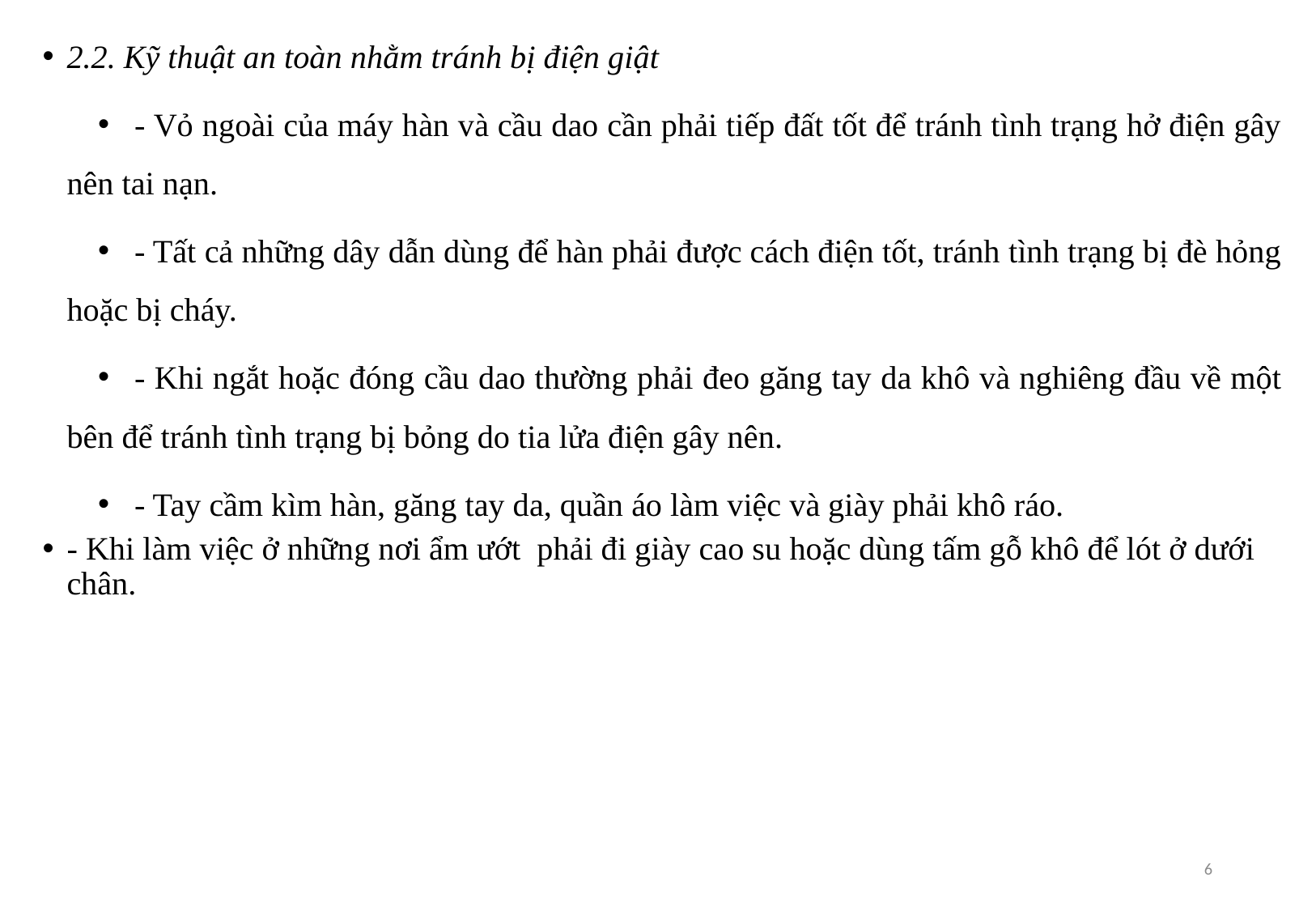

2.2. Kỹ thuật an toàn nhằm tránh bị điện giật
- Vỏ ngoài của máy hàn và cầu dao cần phải tiếp đất tốt để tránh tình trạng hở điện gây nên tai nạn.
- Tất cả những dây dẫn dùng để hàn phải được cách điện tốt, tránh tình trạng bị đè hỏng hoặc bị cháy.
- Khi ngắt hoặc đóng cầu dao thường phải đeo găng tay da khô và nghiêng đầu về một bên để tránh tình trạng bị bỏng do tia lửa điện gây nên.
- Tay cầm kìm hàn, găng tay da, quần áo làm việc và giày phải khô ráo.
- Khi làm việc ở những nơi ẩm ướt  phải đi giày cao su hoặc dùng tấm gỗ khô để lót ở dưới chân.
6